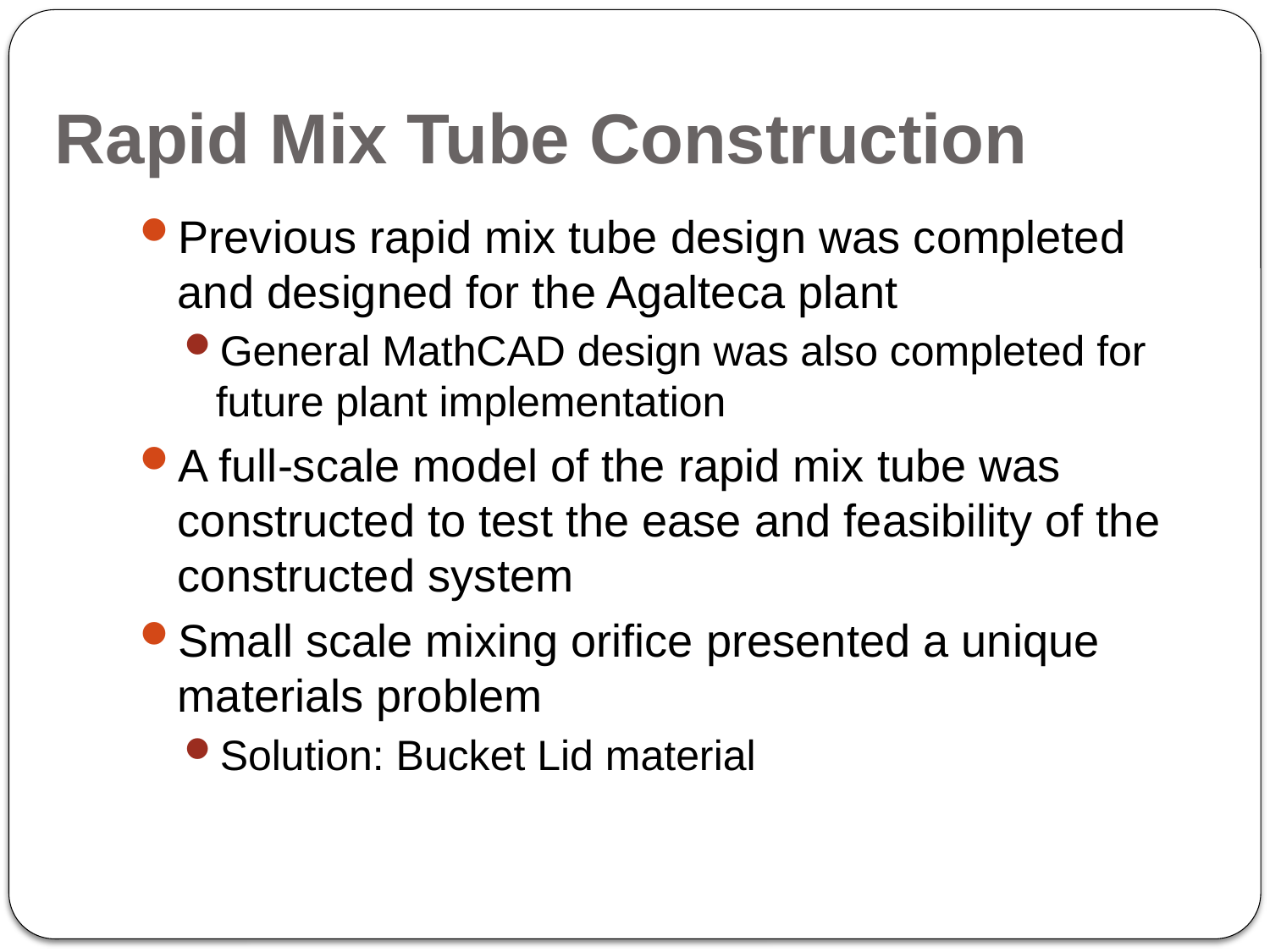

# Rapid Mix Tube Construction
Previous rapid mix tube design was completed and designed for the Agalteca plant
General MathCAD design was also completed for future plant implementation
A full-scale model of the rapid mix tube was constructed to test the ease and feasibility of the constructed system
Small scale mixing orifice presented a unique materials problem
Solution: Bucket Lid material